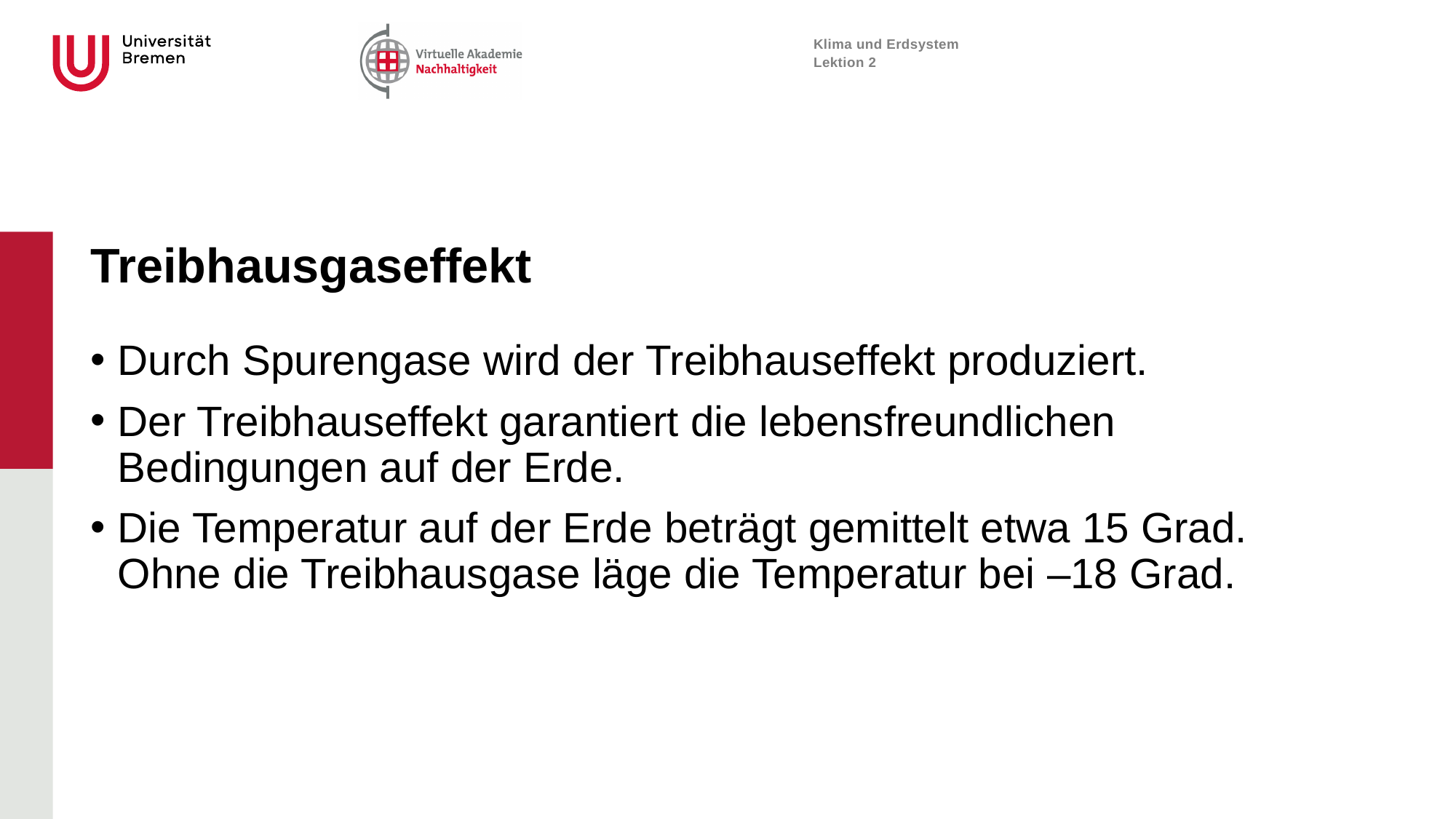

# Treibhausgaseffekt
Durch Spurengase wird der Treibhauseffekt produziert.
Der Treibhauseffekt garantiert die lebensfreundlichen Bedingungen auf der Erde.
Die Temperatur auf der Erde beträgt gemittelt etwa 15 Grad. Ohne die Treibhausgase läge die Temperatur bei –18 Grad.